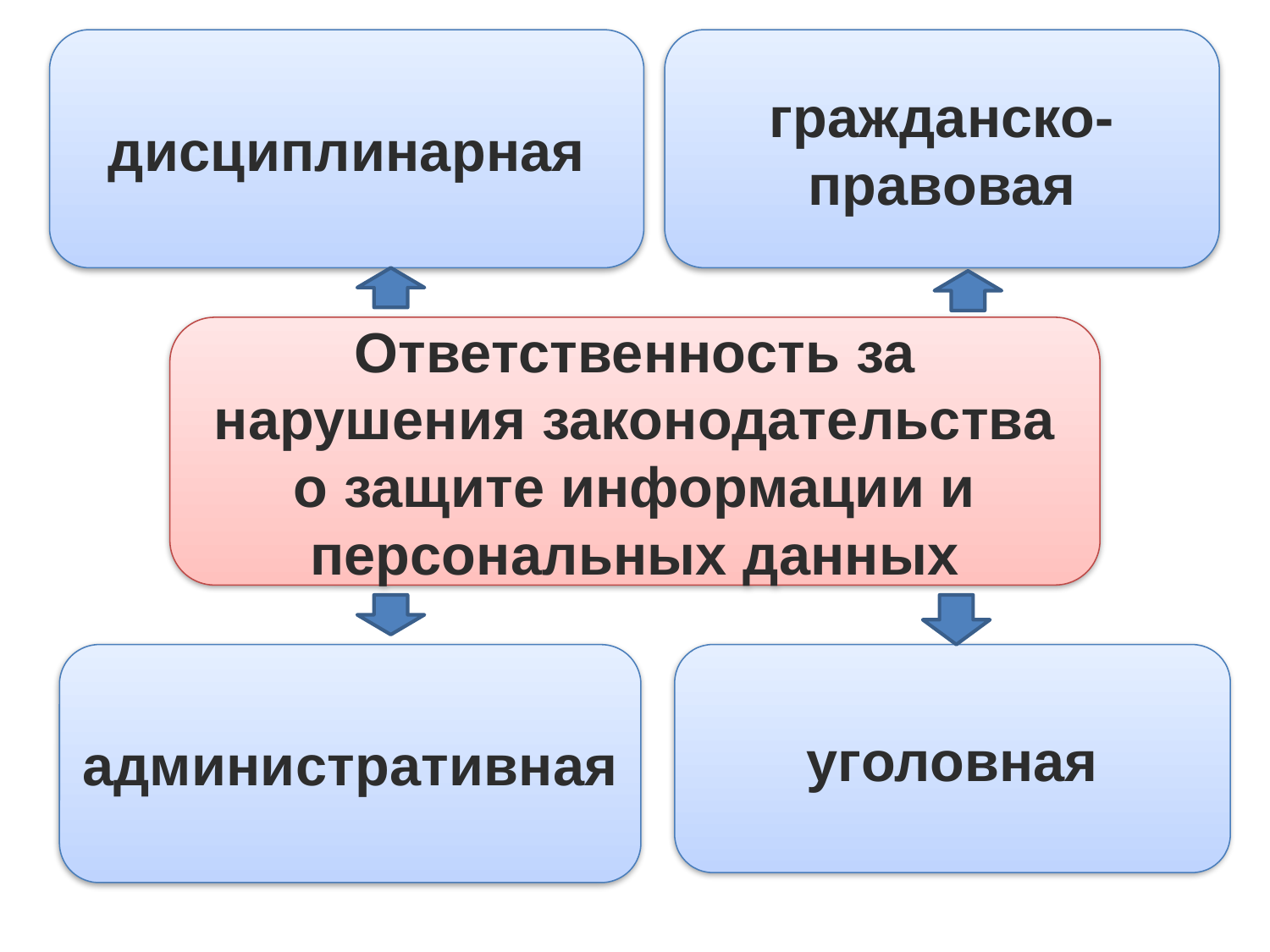

ДОРОЖНАЯ КАРТА
дисциплинарная
гражданско-правовая

Ответственность за нарушения законодательства о защите информации и персональных данных

административная
уголовная